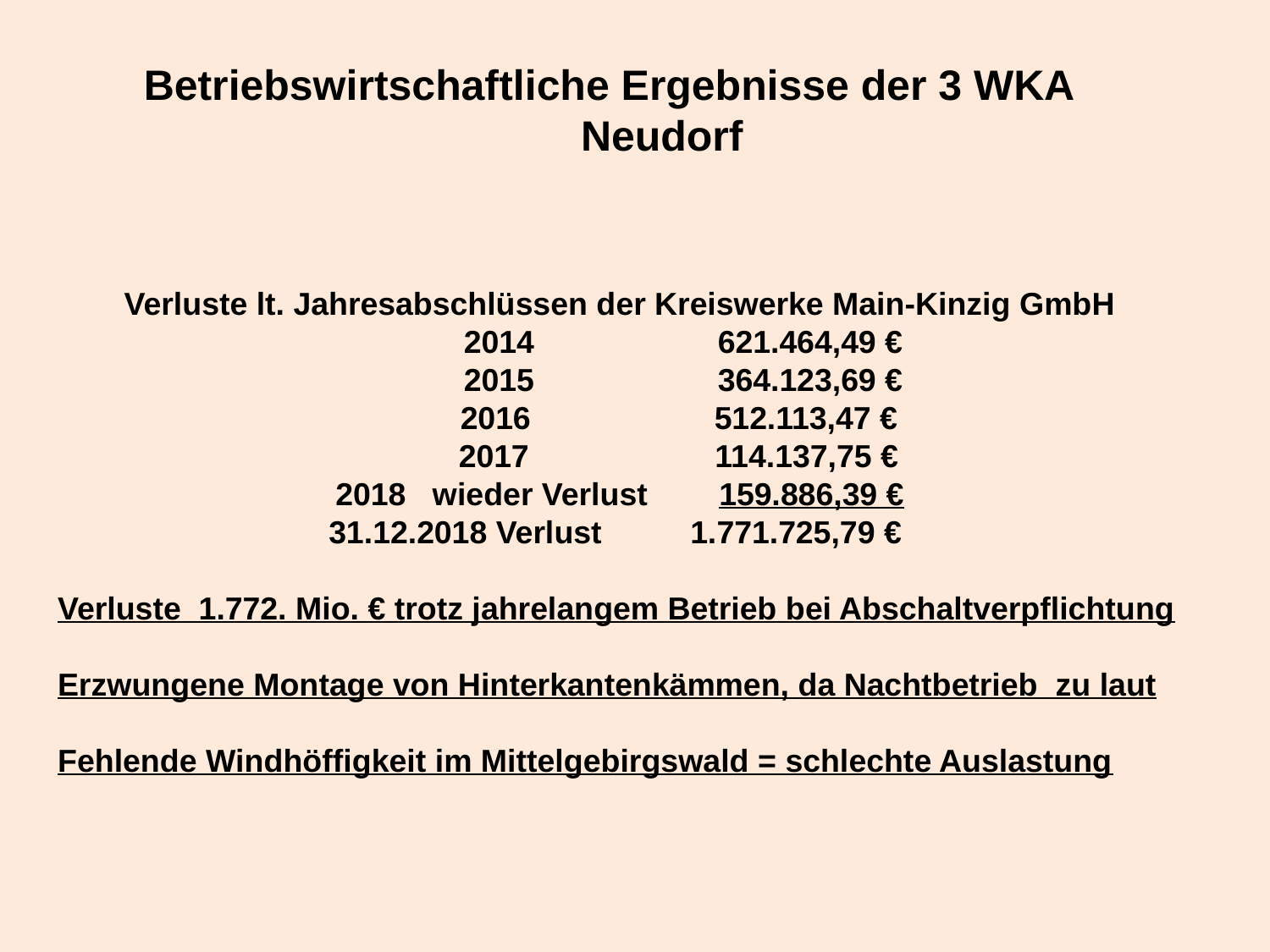

Betriebswirtschaftliche Ergebnisse der 3 WKA          Neudorf

# Verluste lt. Jahresabschlüssen der Kreiswerke Main-Kinzig GmbH
	2014		621.464,49 €
	2015		364.123,69 €
	2016		512.113,47 €
	2017                     114.137,75 €
2018   wieder Verlust        159.886,39 €
31.12.2018 Verlust          1.771.725,79 €
Verluste  1.772. Mio. € trotz jahrelangem Betrieb bei Abschaltverpflichtung

Erzwungene Montage von Hinterkantenkämmen, da Nachtbetrieb  zu laut

Fehlende Windhöffigkeit im Mittelgebirgswald = schlechte Auslastung